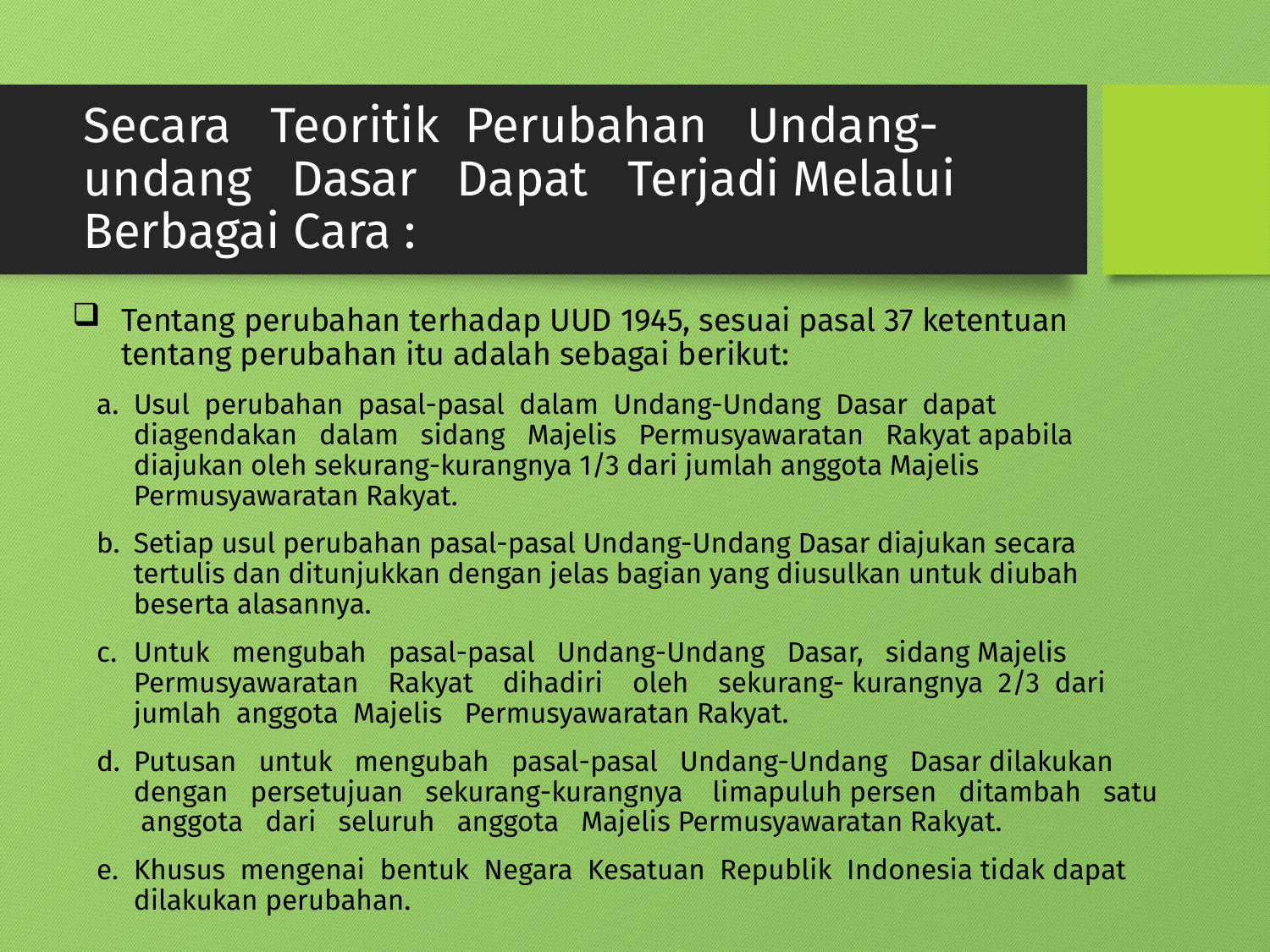

# Secara   Teoritik  Perubahan   Undang-undang   Dasar   Dapat   Terjadi Melalui Berbagai Cara :
Tentang perubahan terhadap UUD 1945, sesuai pasal 37 ketentuan tentang perubahan itu adalah sebagai berikut:
Usul  perubahan  pasal-pasal  dalam  Undang-Undang  Dasar  dapat diagendakan   dalam   sidang   Majelis   Permusyawaratan   Rakyat apabila diajukan oleh sekurang-kurangnya 1/3 dari jumlah anggota Majelis Permusyawaratan Rakyat.
Setiap usul perubahan pasal-pasal Undang-Undang Dasar diajukan secara tertulis dan ditunjukkan dengan jelas bagian yang diusulkan untuk diubah beserta alasannya.
Untuk   mengubah   pasal-pasal   Undang-Undang   Dasar,   sidang Majelis    Permusyawaratan    Rakyat    dihadiri    oleh    sekurang- kurangnya  2/3  dari  jumlah  anggota  Majelis   Permusyawaratan Rakyat.
Putusan   untuk   mengubah   pasal-pasal   Undang-Undang   Dasar dilakukan   dengan   persetujuan   sekurang-kurangnya    limapuluh persen   ditambah   satu   anggota   dari   seluruh   anggota   Majelis Permusyawaratan Rakyat.
Khusus  mengenai  bentuk  Negara  Kesatuan  Republik  Indonesia tidak dapat dilakukan perubahan.